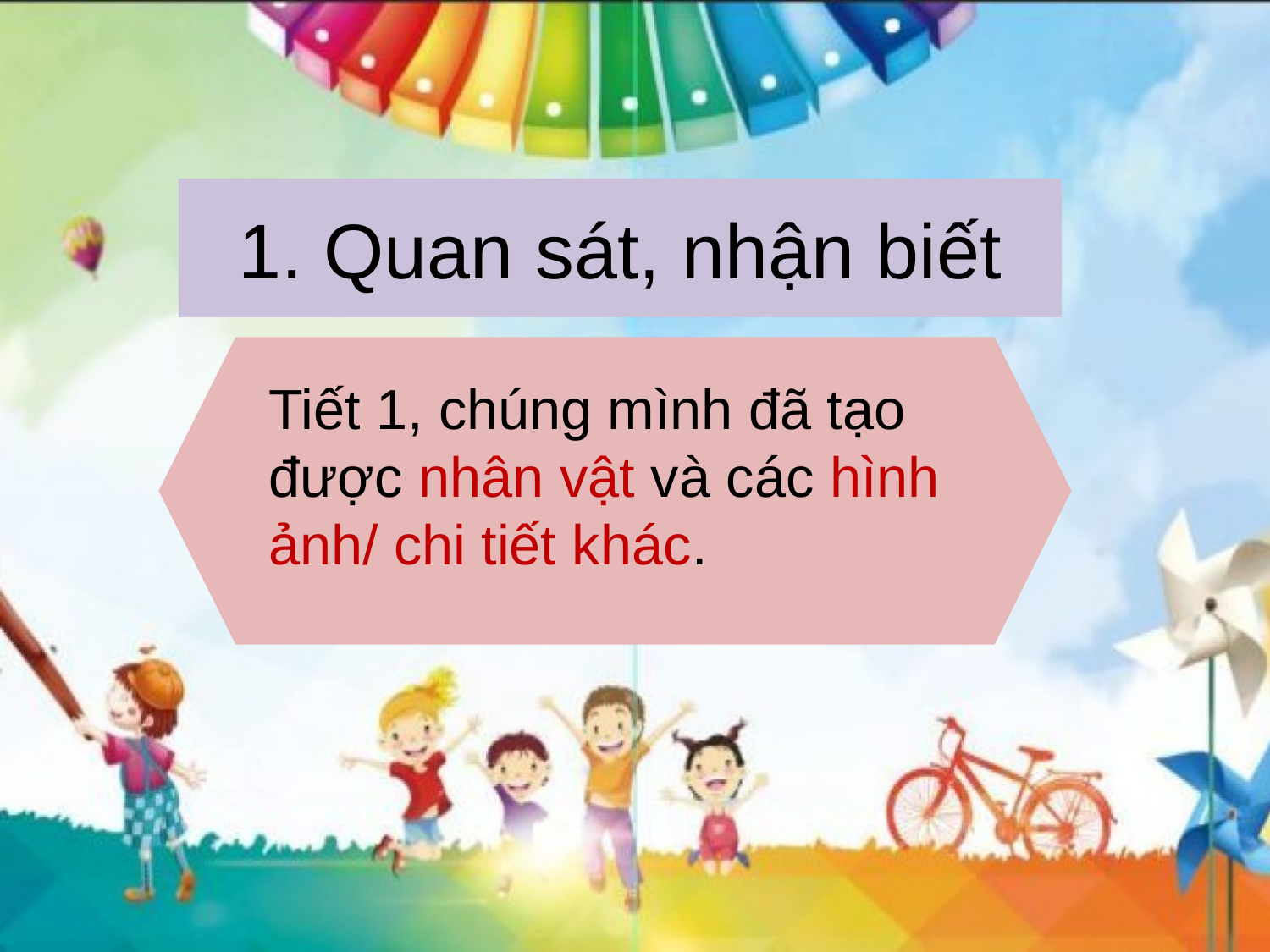

# 1. Quan sát, nhận biết

	Tiết 1, chúng mình đã tạo được nhân vật và các hình ảnh/ chi tiết khác.